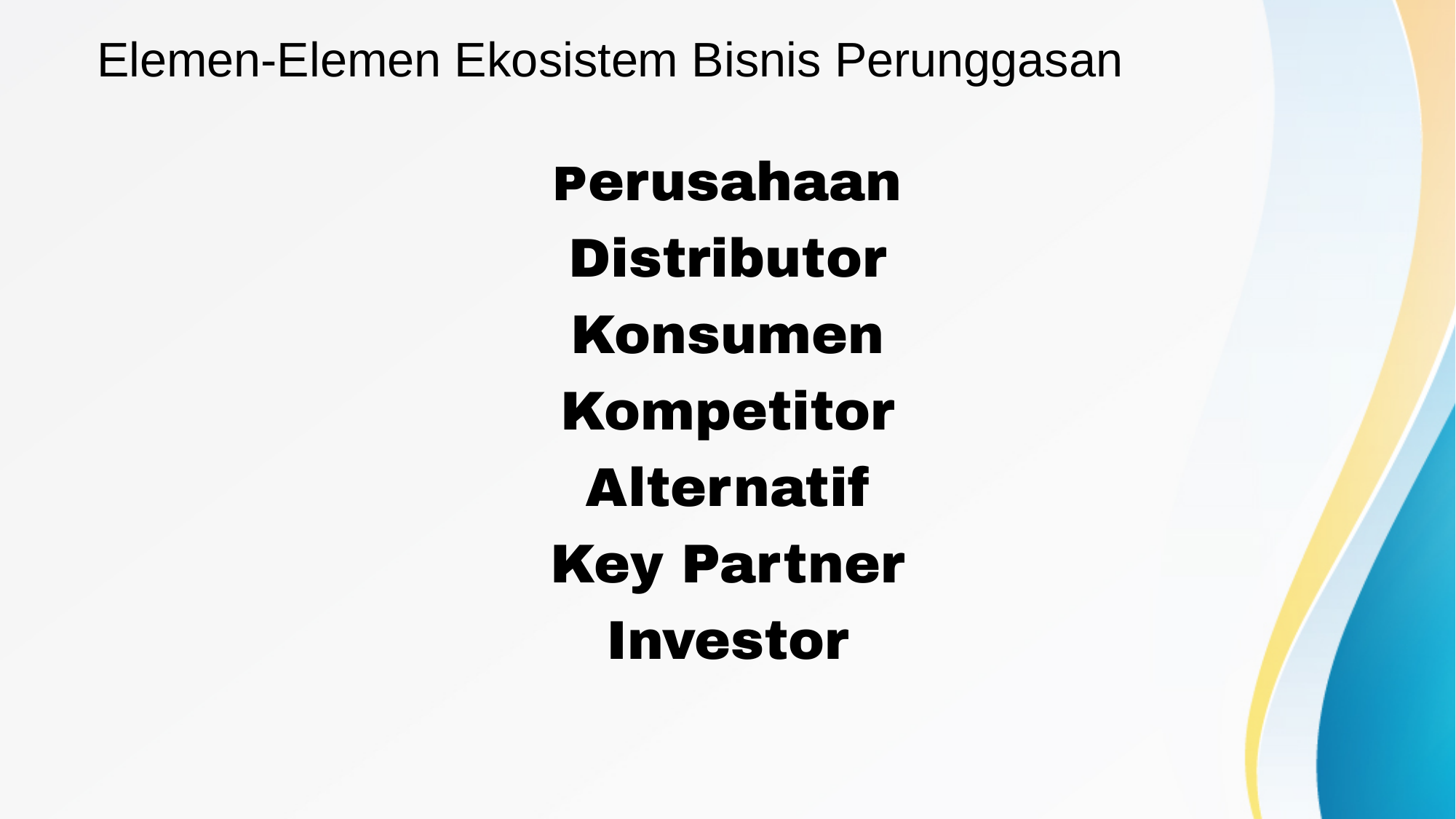

# Elemen-Elemen Ekosistem Bisnis Perunggasan
Perusahaan
Distributor
Konsumen
Kompetitor
Alternatif
Key Partner
Investor